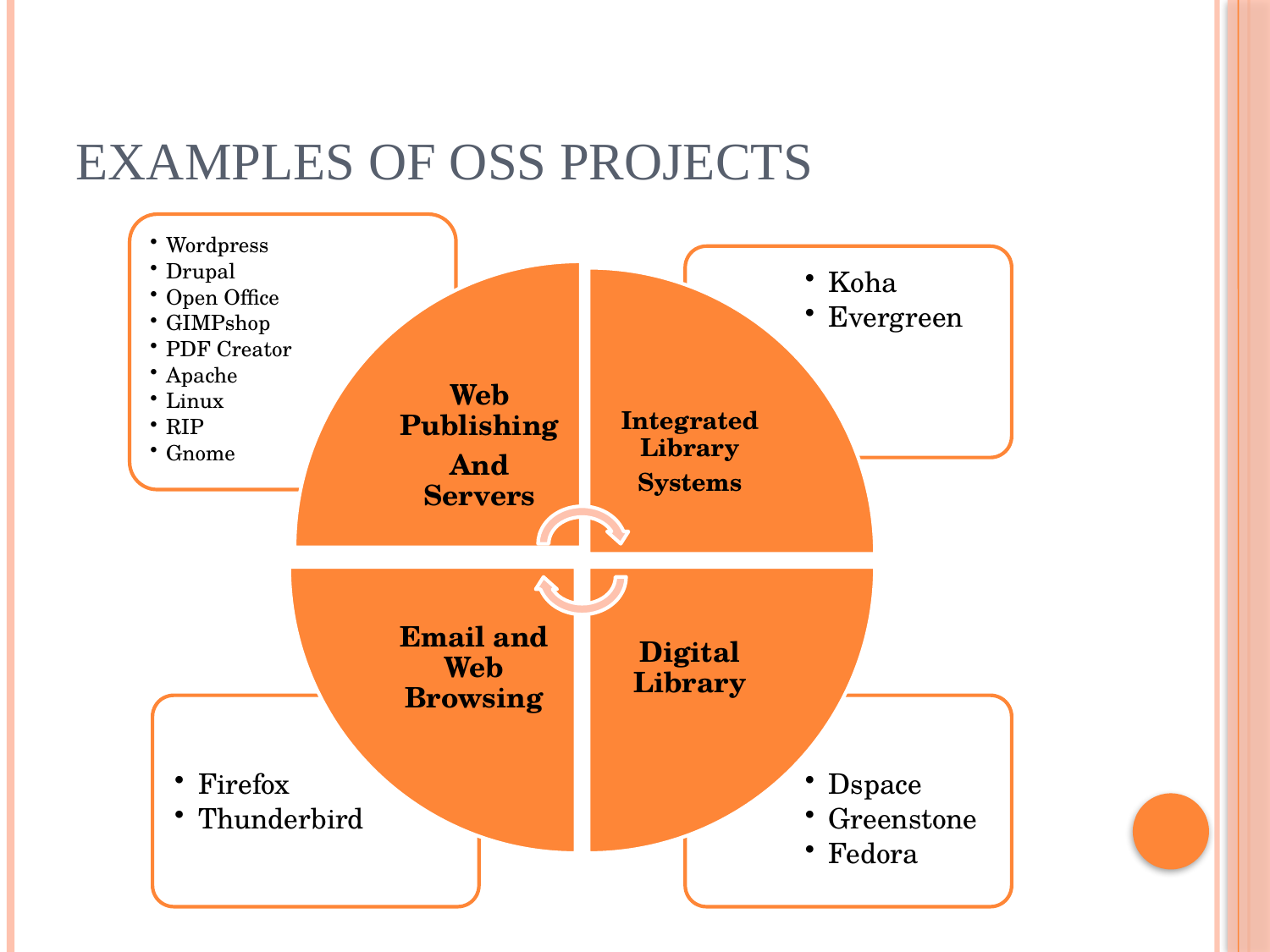

# Examples of OSS Projects
Dspace
Greenstone
Fedora
Firefox
Thunderbird
Koha
Evergreen
Wordpress
Drupal
Open Office
GIMPshop
PDF Creator
Apache
Linux
RIP
Gnome
Web Publishing
And Servers
Integrated Library
Systems
Digital Library
Email and Web Browsing